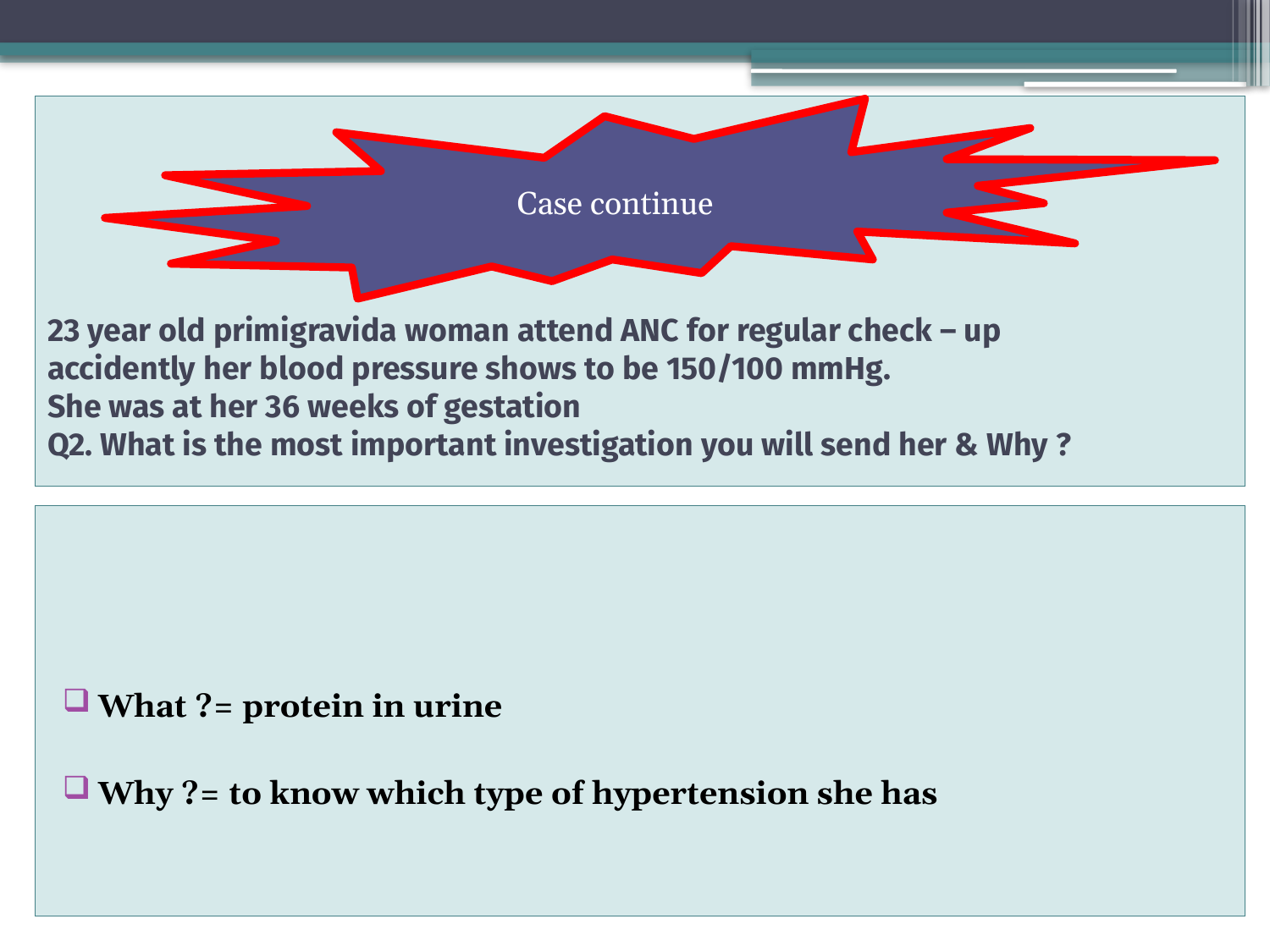

# 23 year old primigravida woman attend ANC for regular check – up accidently her blood pressure shows to be 150/100 mmHg. She was at her 36 weeks of gestation Q2. What is the most important investigation you will send her & Why ?
Case continue

What ?= protein in urine

Why ?= to know which type of hypertension she has